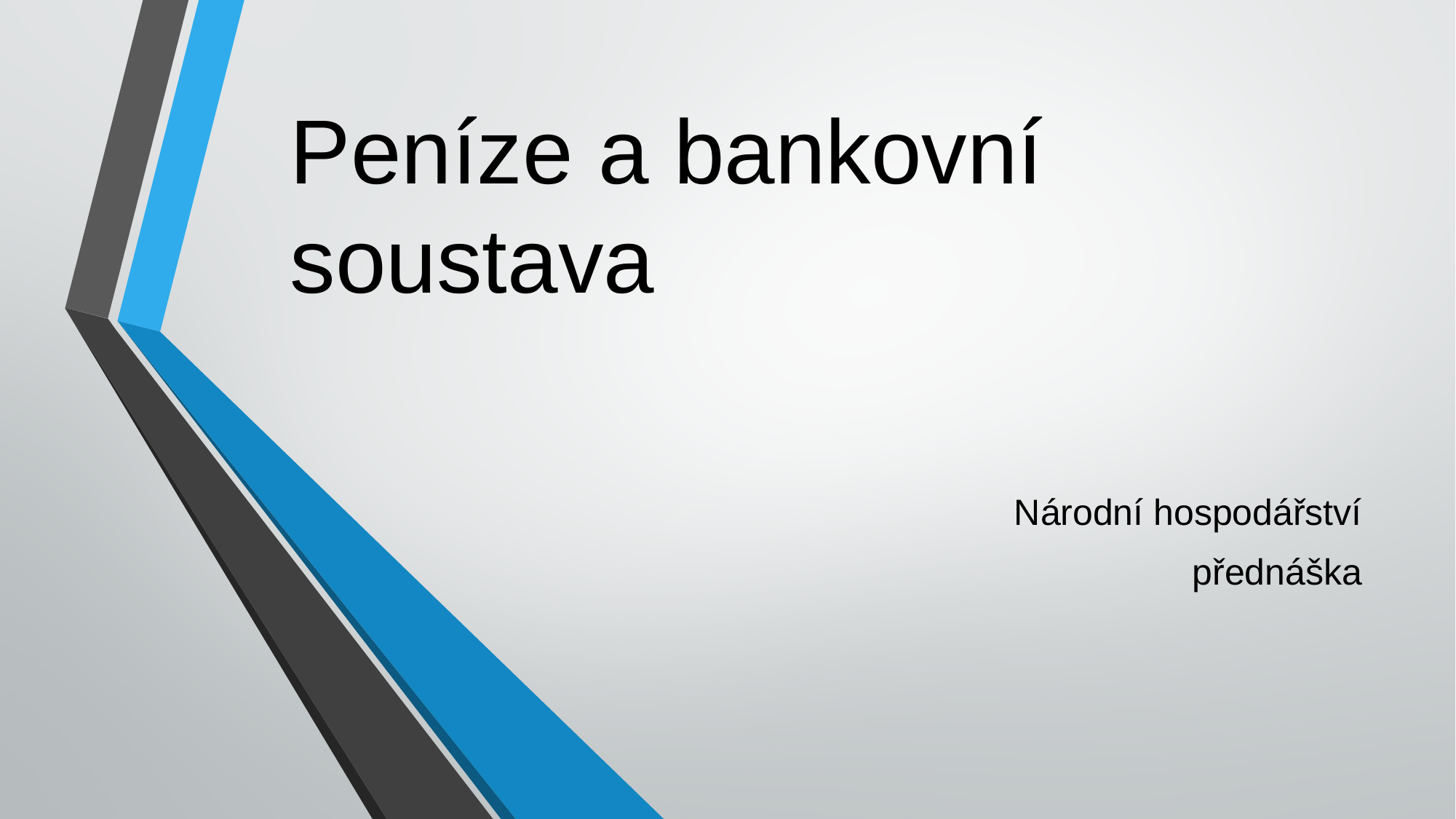

# Peníze a bankovní soustava
Národní hospodářství
přednáška